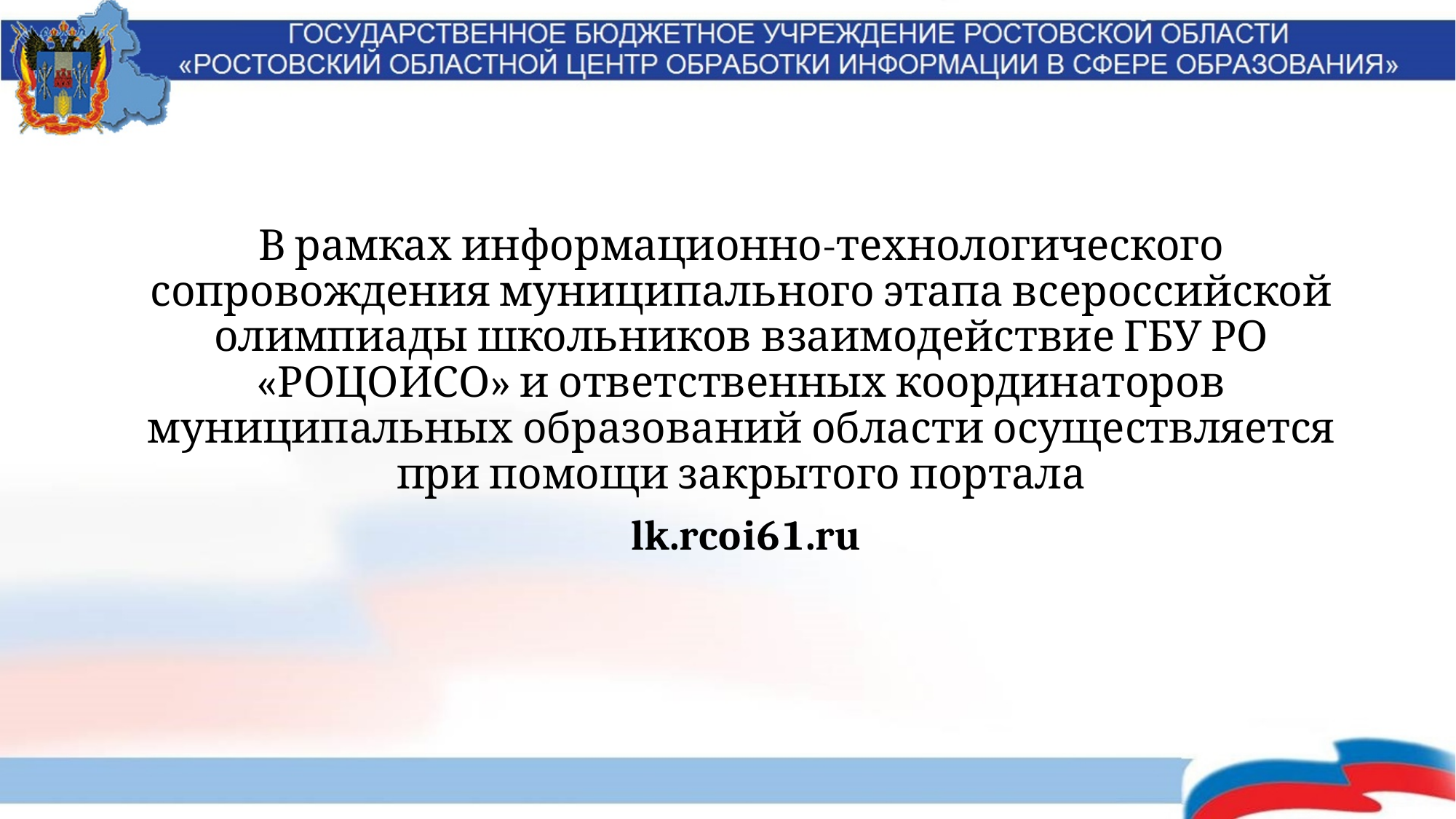

В рамках информационно-технологического сопровождения муниципального этапа всероссийской олимпиады школьников взаимодействие ГБУ РО «РОЦОИСО» и ответственных координаторов муниципальных образований области осуществляется при помощи закрытого портала
 lk.rcoi61.ru